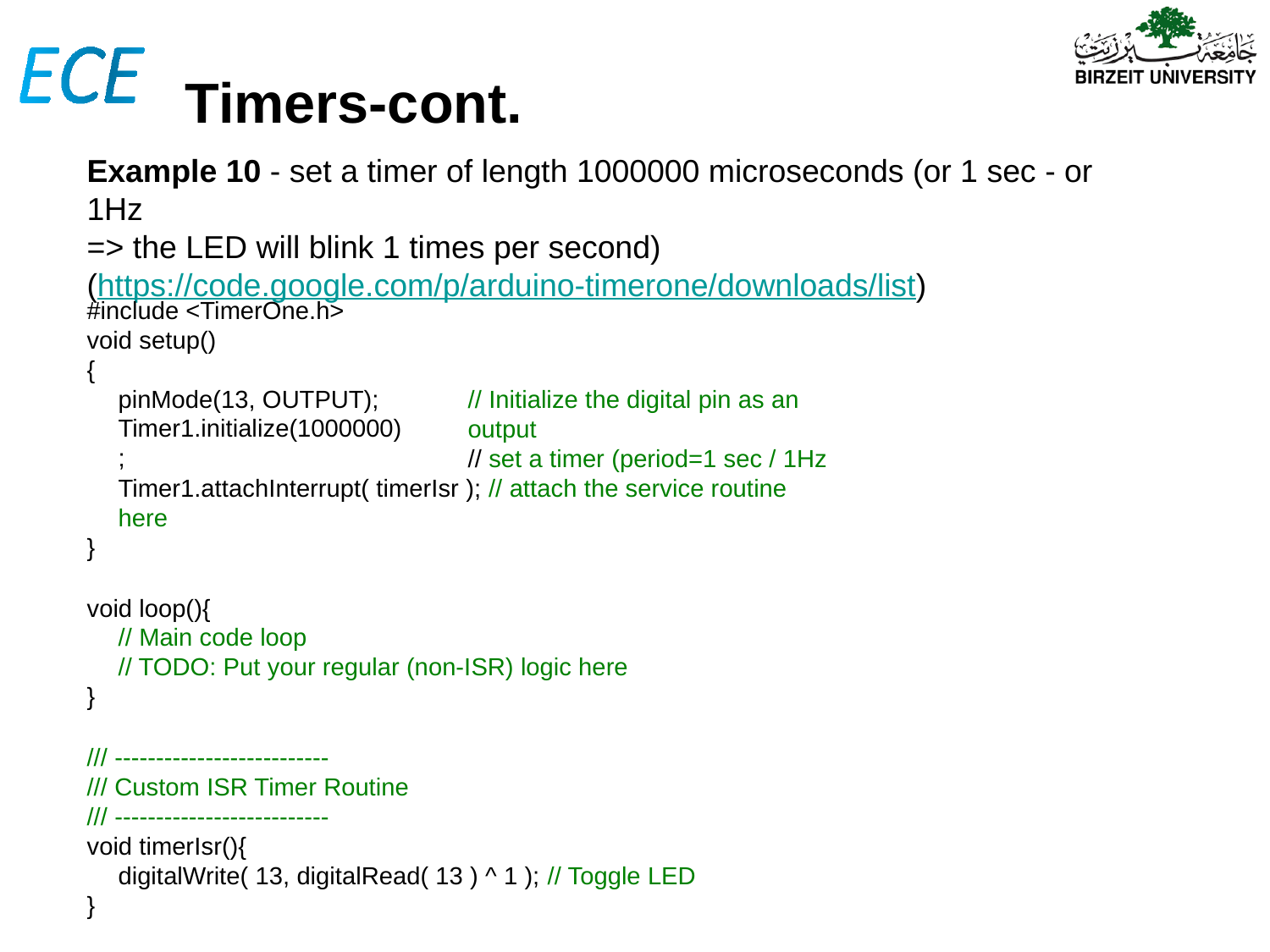

# Timers-cont.
Example 10 - set a timer of length 1000000 microseconds (or 1 sec - or 1Hz
=> the LED will blink 1 times per second)
(https://code.google.com/p/arduino-timerone/downloads/list)
#include <TimerOne.h>
void setup()
{
pinMode(13, OUTPUT);  Timer1.initialize(1000000);
// Initialize the digital pin as an output
// set a timer (period=1 sec / 1Hz
Timer1.attachInterrupt( timerIsr ); // attach the service routine here
}

void loop(){
// Main code loop
// TODO: Put your regular (non-ISR) logic here
}

/// --------------------------
/// Custom ISR Timer Routine
/// --------------------------
void timerIsr(){
digitalWrite( 13, digitalRead( 13 ) ^ 1 ); // Toggle LED
}